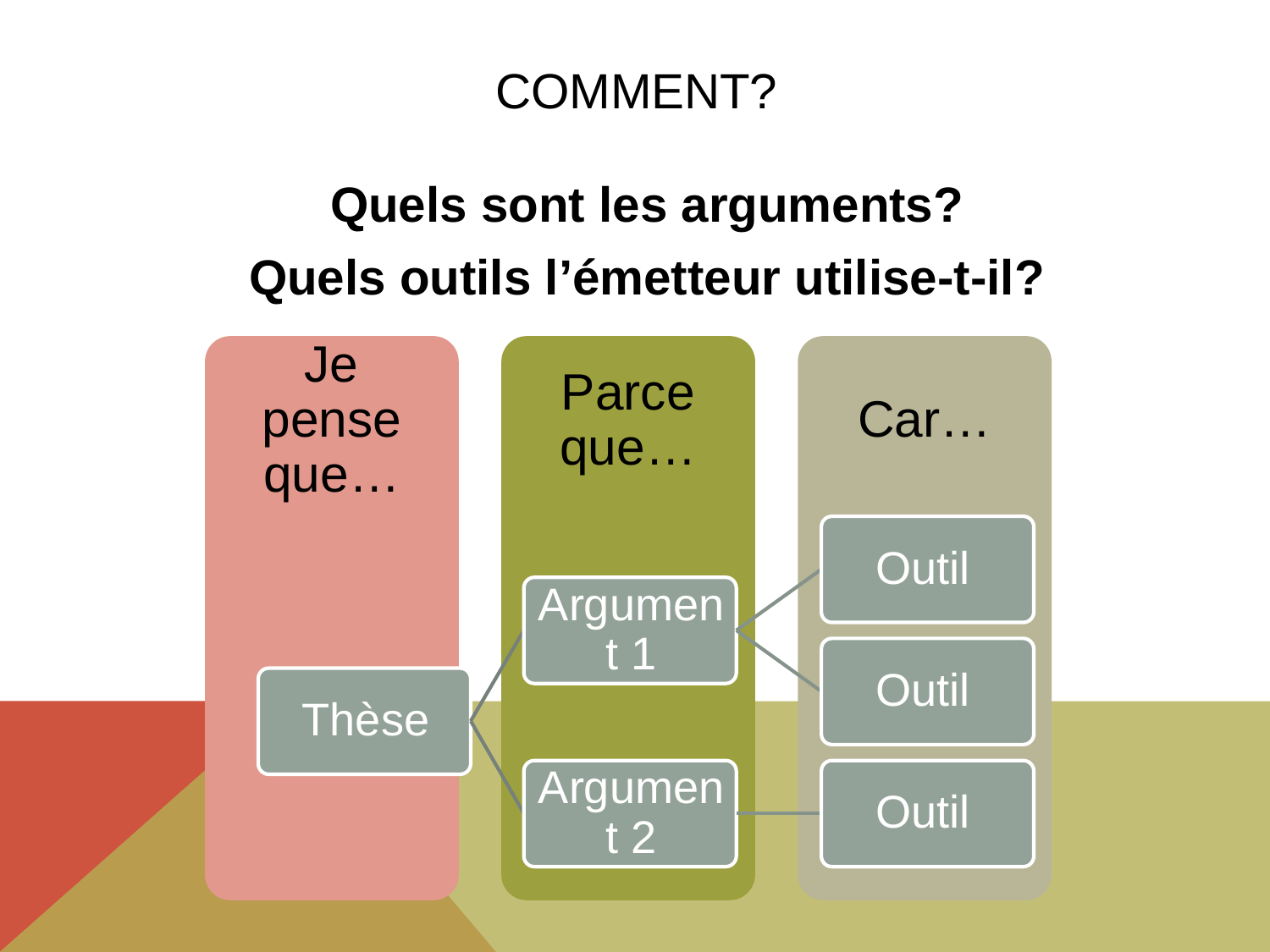

# Comment?
Quels sont les arguments?
Quels outils l’émetteur utilise-t-il?
Car…
Parce que…
Je pense que…
Thèse

Argument 1

Outil

Outil

Argument 2

Outil